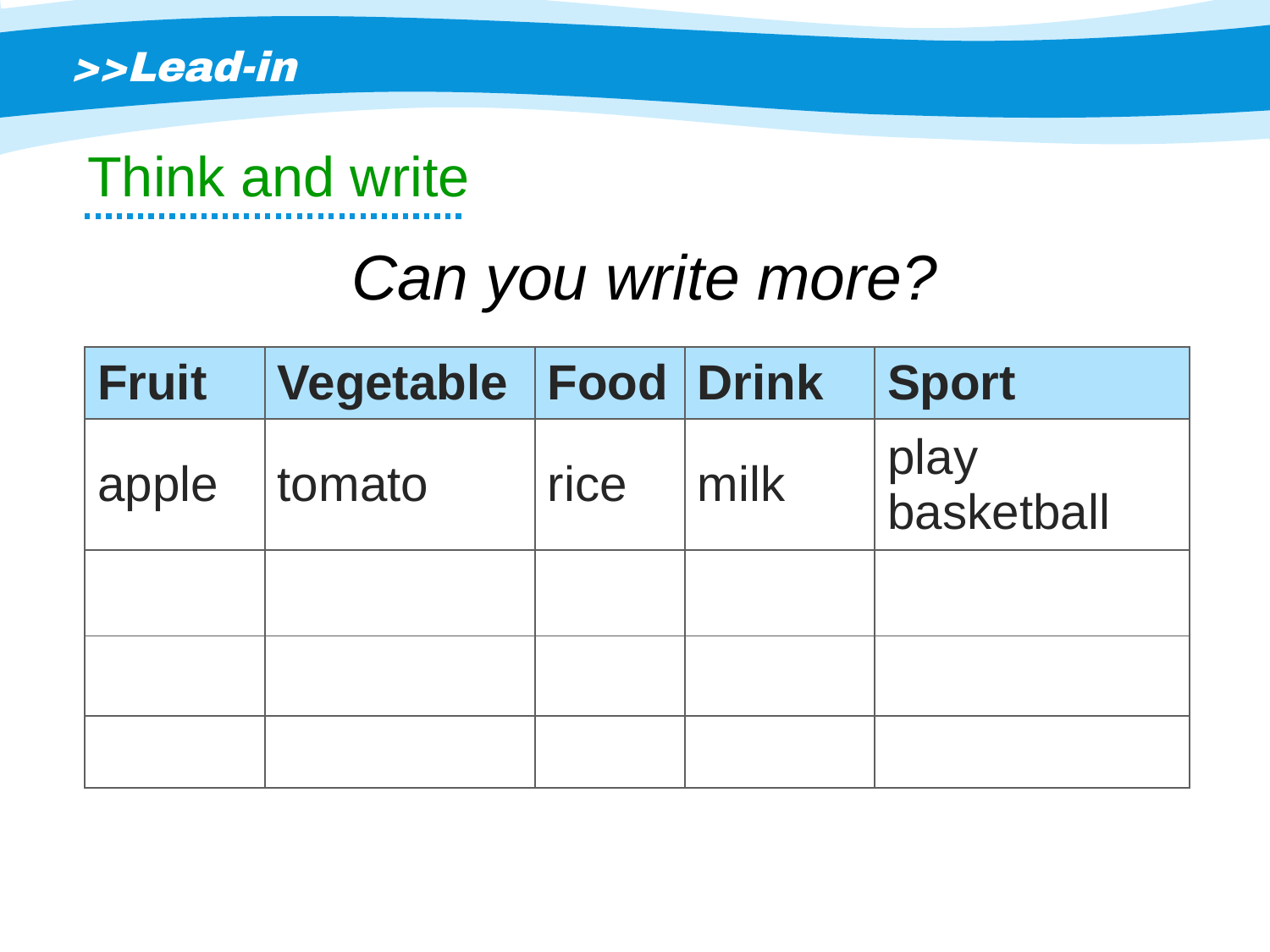

# >>Lead-in
Think and write
Can you write more?
| Fruit | Vegetable | Food | Drink | Sport |
| --- | --- | --- | --- | --- |
| apple | tomato | rice | milk | play basketball |
|  |  |  |  |  |
|  |  |  |  |  |
|  |  |  |  |  |